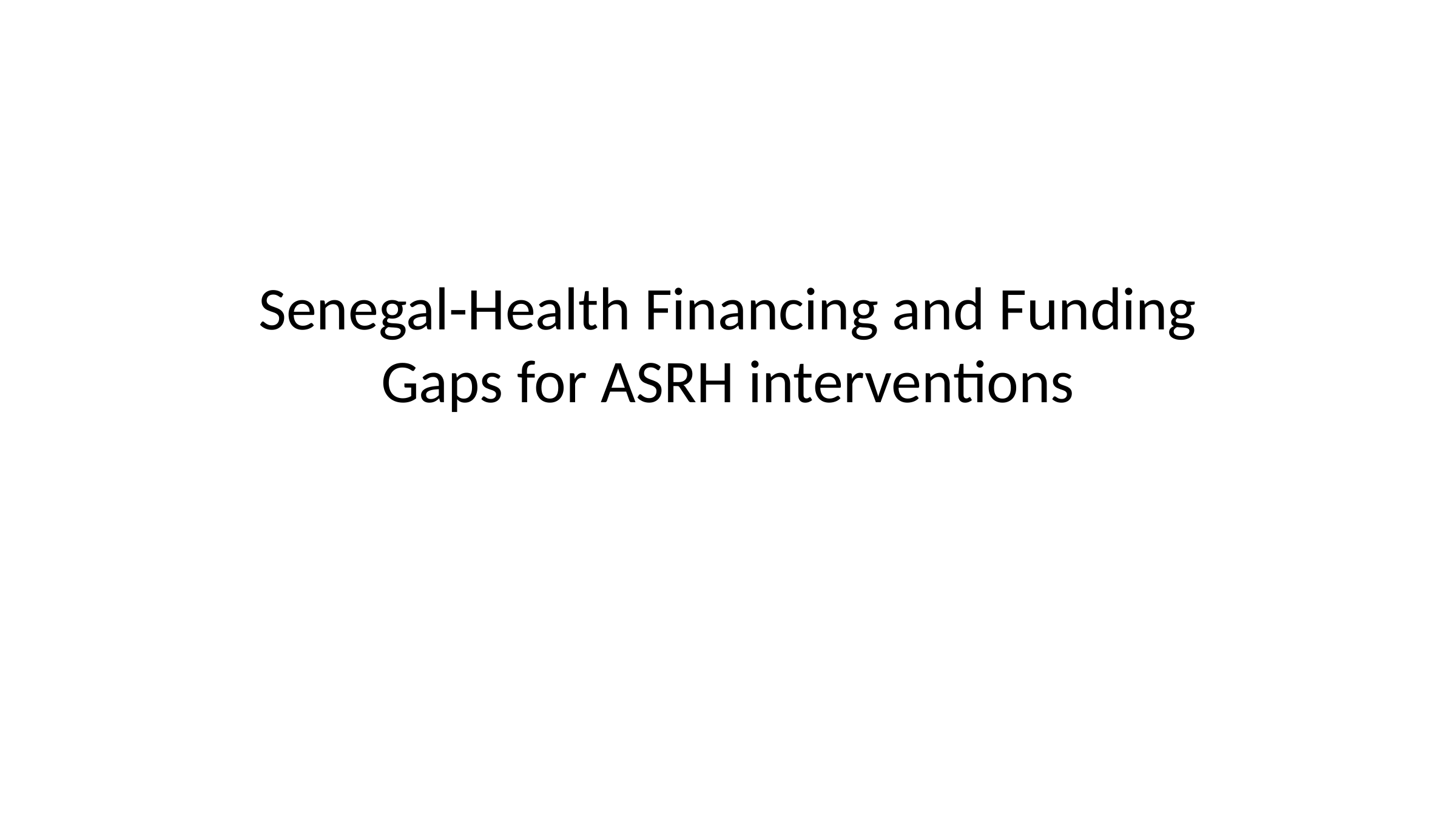

# Senegal-Health Financing and Funding Gaps for ASRH interventions